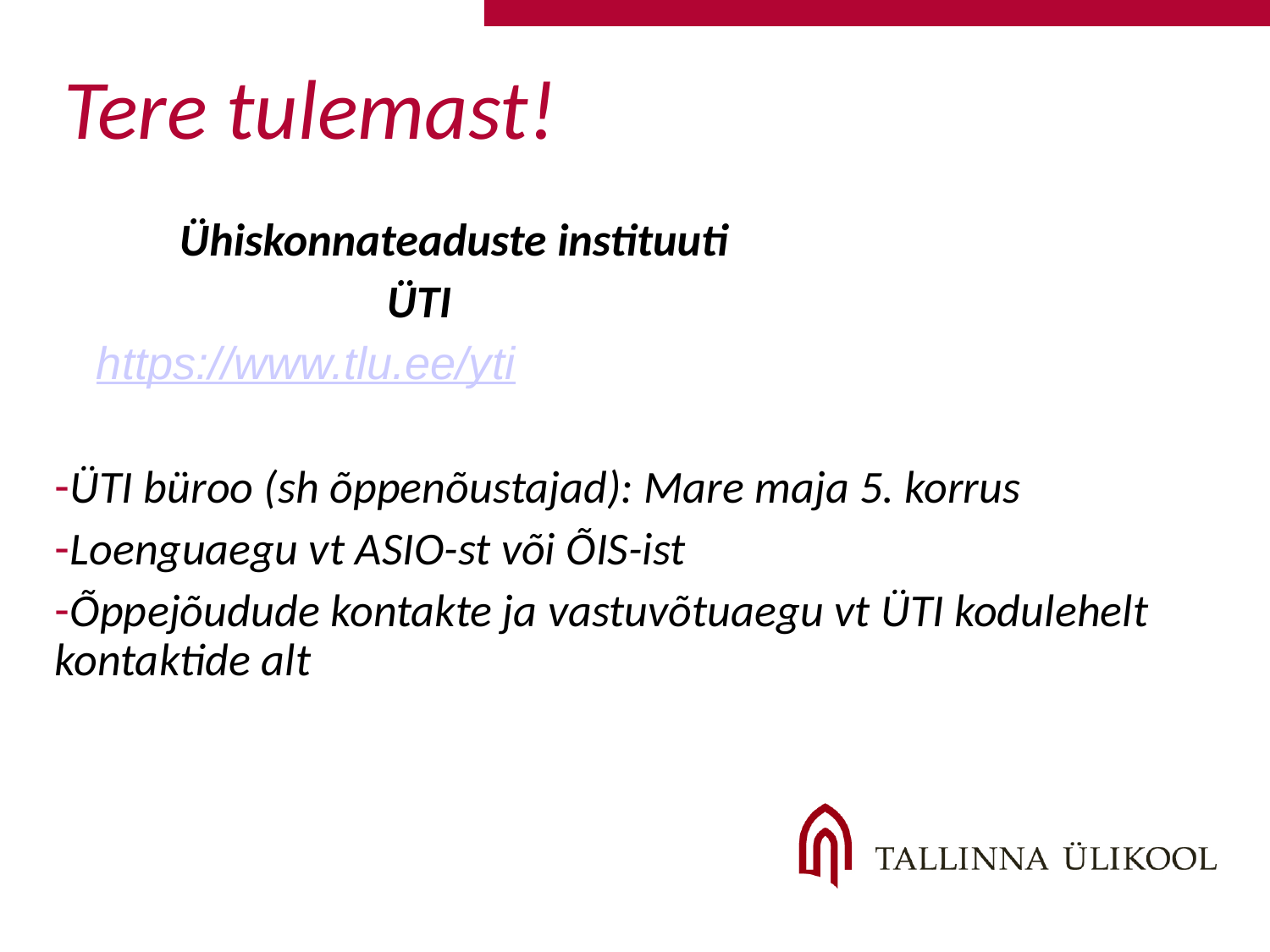

# Tere tulemast!
            Ühiskonnateaduste instituuti
                                ÜTI
    https://www.tlu.ee/yti

ÜTI büroo (sh õppenõustajad): Mare maja 5. korrus
Loenguaegu vt ASIO-st või ÕIS-ist
Õppejõudude kontakte ja vastuvõtuaegu vt ÜTI kodulehelt kontaktide alt